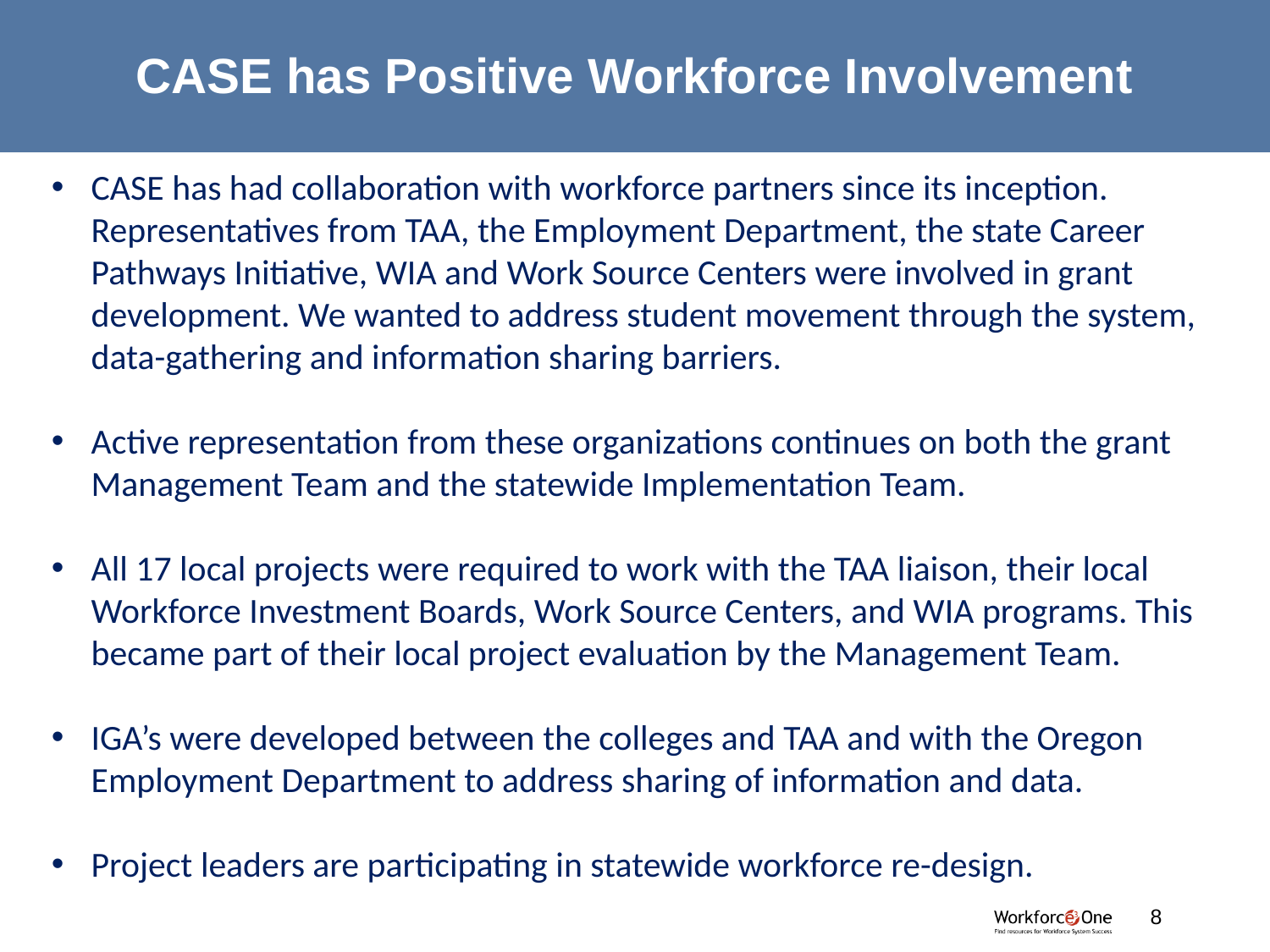

# CASE has Positive Workforce Involvement
CASE has had collaboration with workforce partners since its inception. Representatives from TAA, the Employment Department, the state Career Pathways Initiative, WIA and Work Source Centers were involved in grant development. We wanted to address student movement through the system, data-gathering and information sharing barriers.

Active representation from these organizations continues on both the grant Management Team and the statewide Implementation Team.

All 17 local projects were required to work with the TAA liaison, their local Workforce Investment Boards, Work Source Centers, and WIA programs. This became part of their local project evaluation by the Management Team.

IGA’s were developed between the colleges and TAA and with the Oregon Employment Department to address sharing of information and data.

Project leaders are participating in statewide workforce re-design.
#
8